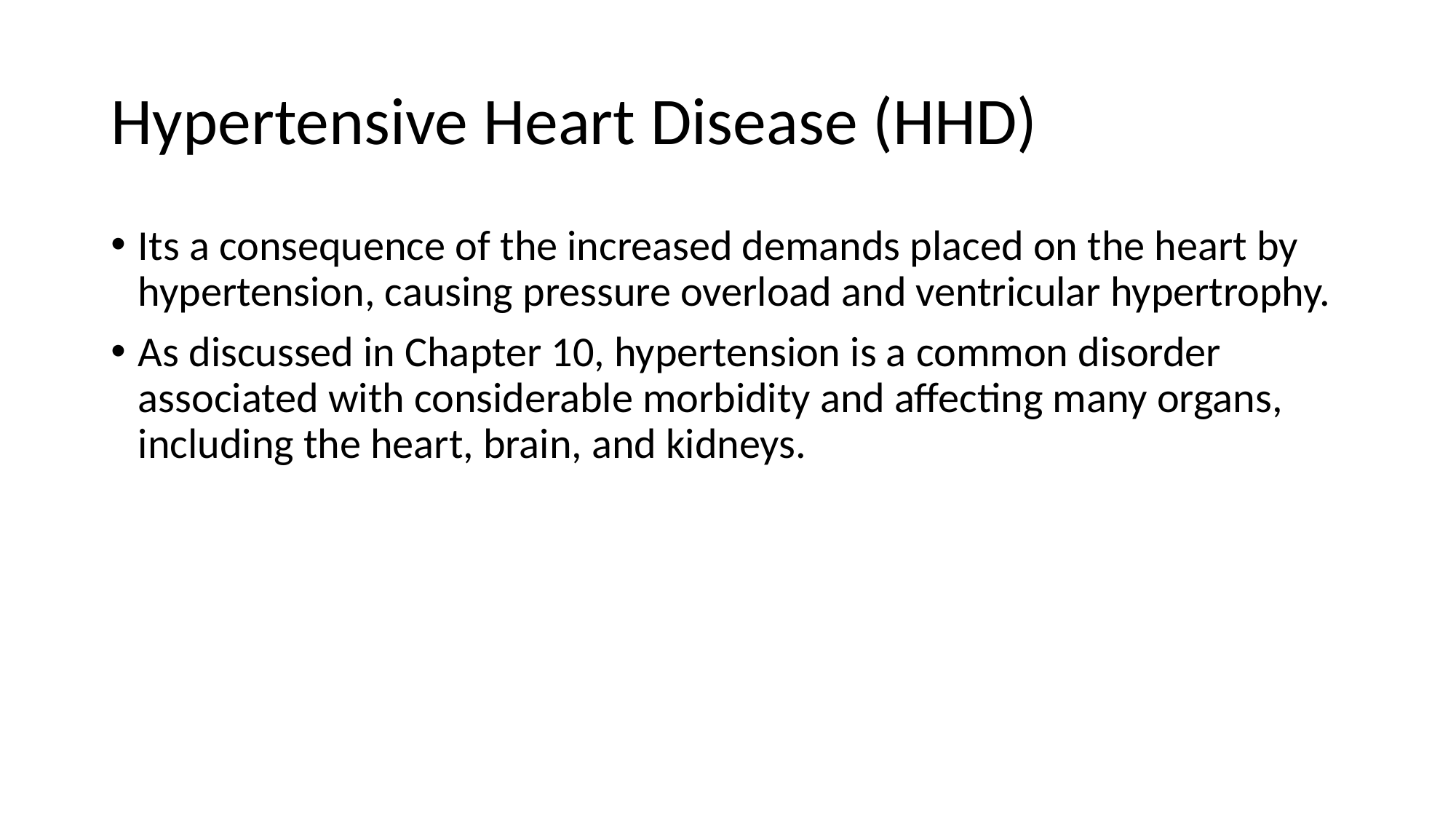

# Hypertensive Heart Disease (HHD)
Its a consequence of the increased demands placed on the heart by hypertension, causing pressure overload and ventricular hypertrophy.
As discussed in Chapter 10, hypertension is a common disorder associated with considerable morbidity and affecting many organs, including the heart, brain, and kidneys.